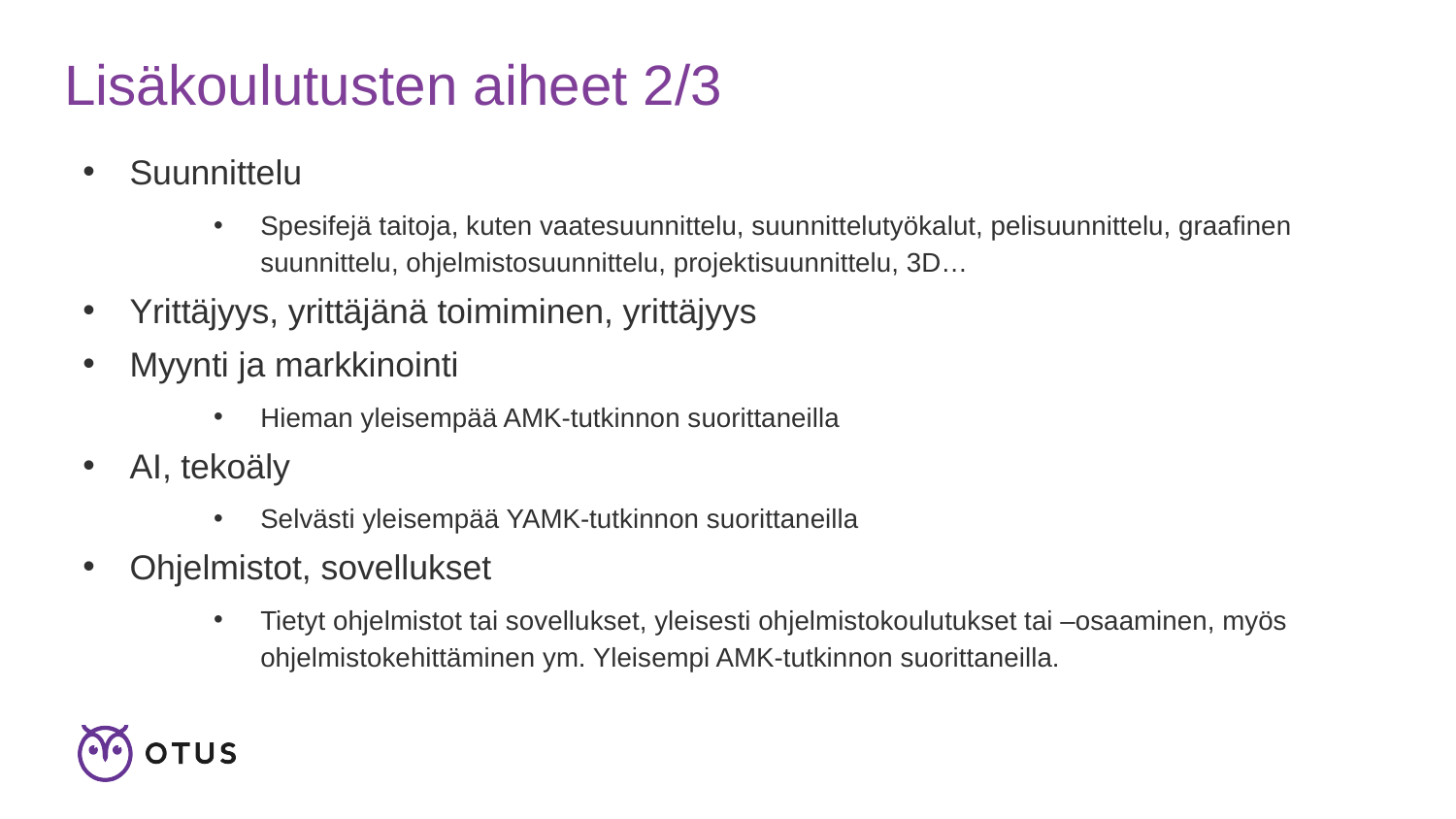

# Lisäkoulutusten aiheet 2/3
Suunnittelu
Spesifejä taitoja, kuten vaatesuunnittelu, suunnittelutyökalut, pelisuunnittelu, graafinen suunnittelu, ohjelmistosuunnittelu, projektisuunnittelu, 3D…
Yrittäjyys, yrittäjänä toimiminen, yrittäjyys
Myynti ja markkinointi
Hieman yleisempää AMK-tutkinnon suorittaneilla
AI, tekoäly
Selvästi yleisempää YAMK-tutkinnon suorittaneilla
Ohjelmistot, sovellukset
Tietyt ohjelmistot tai sovellukset, yleisesti ohjelmistokoulutukset tai –osaaminen, myös ohjelmistokehittäminen ym. Yleisempi AMK-tutkinnon suorittaneilla.